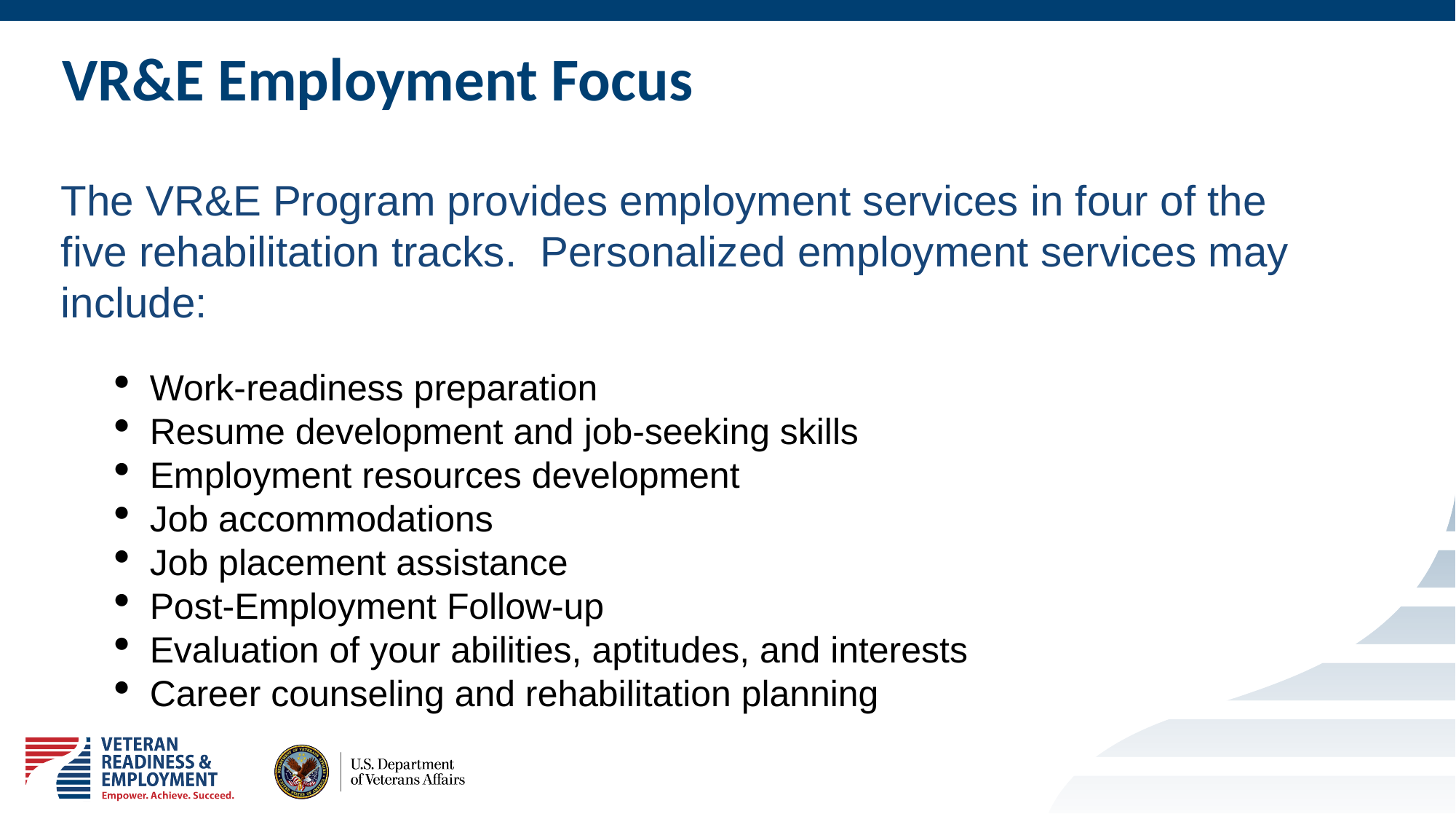

# VR&E Employment Focus
The VR&E Program provides employment services in four of the five rehabilitation tracks.  Personalized employment services may include:

Work-readiness preparation
Resume development and job-seeking skills
Employment resources development
Job accommodations
Job placement assistance
Post-Employment Follow-up
Evaluation of your abilities, aptitudes, and interests
Career counseling and rehabilitation planning